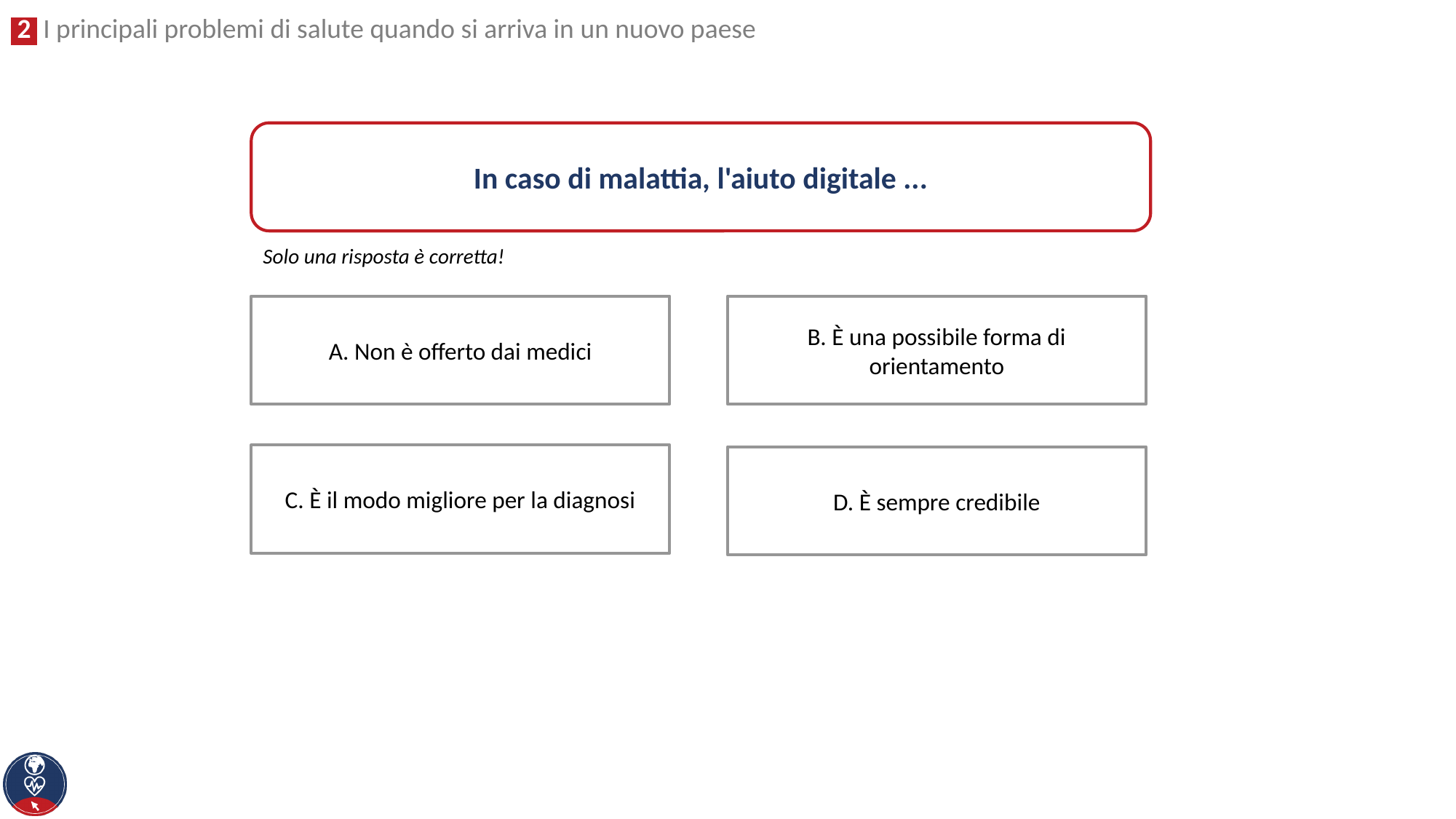

In caso di malattia, l'aiuto digitale ...
Solo una risposta è corretta!
A. Non è offerto dai medici
B. È una possibile forma di orientamento
C. È il modo migliore per la diagnosi
D. È sempre credibile